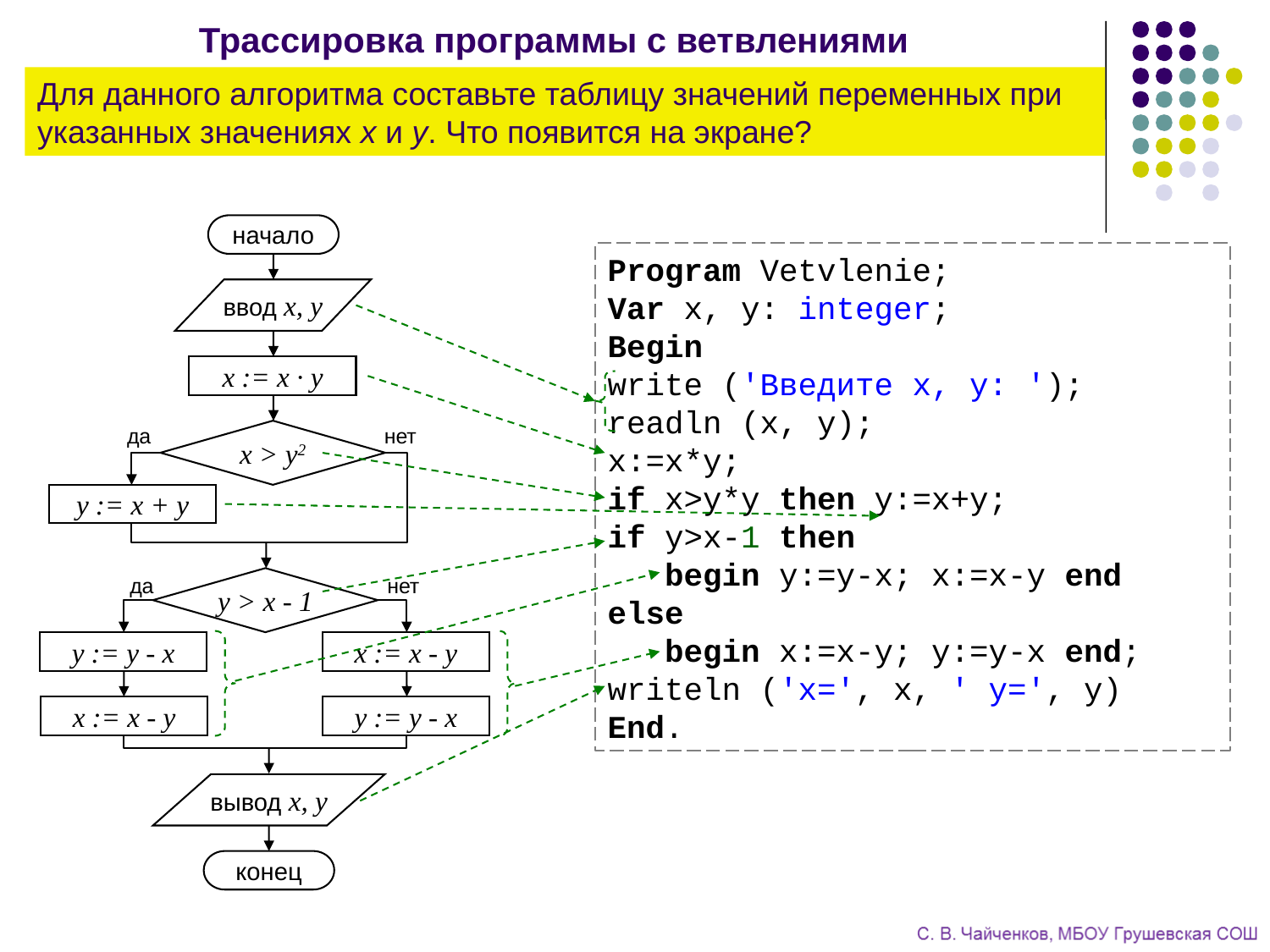

Трассировка программы с ветвлениями
Для данного алгоритма составьте таблицу значений переменных при указанных значениях x и y. Что появится на экране?
начало

ввод x, y

x := x ∙ y

x > y2
да
нет

y := x + y

y > x - 1
да
нет

y := y - x
x := x - y

x := x - y
y := y - x

вывод x, y

конец
Program Vetvlenie;
Var x, y: integer;
Begin
write ('Введите x, y: ');
readln (x, y);
x:=x*y;
if x>y*y then y:=x+y;
if y>x-1 then
   begin y:=y-x; x:=x-y end
else
   begin x:=x-y; y:=y-x end;
writeln ('x=', x, ' y=', y)
End.